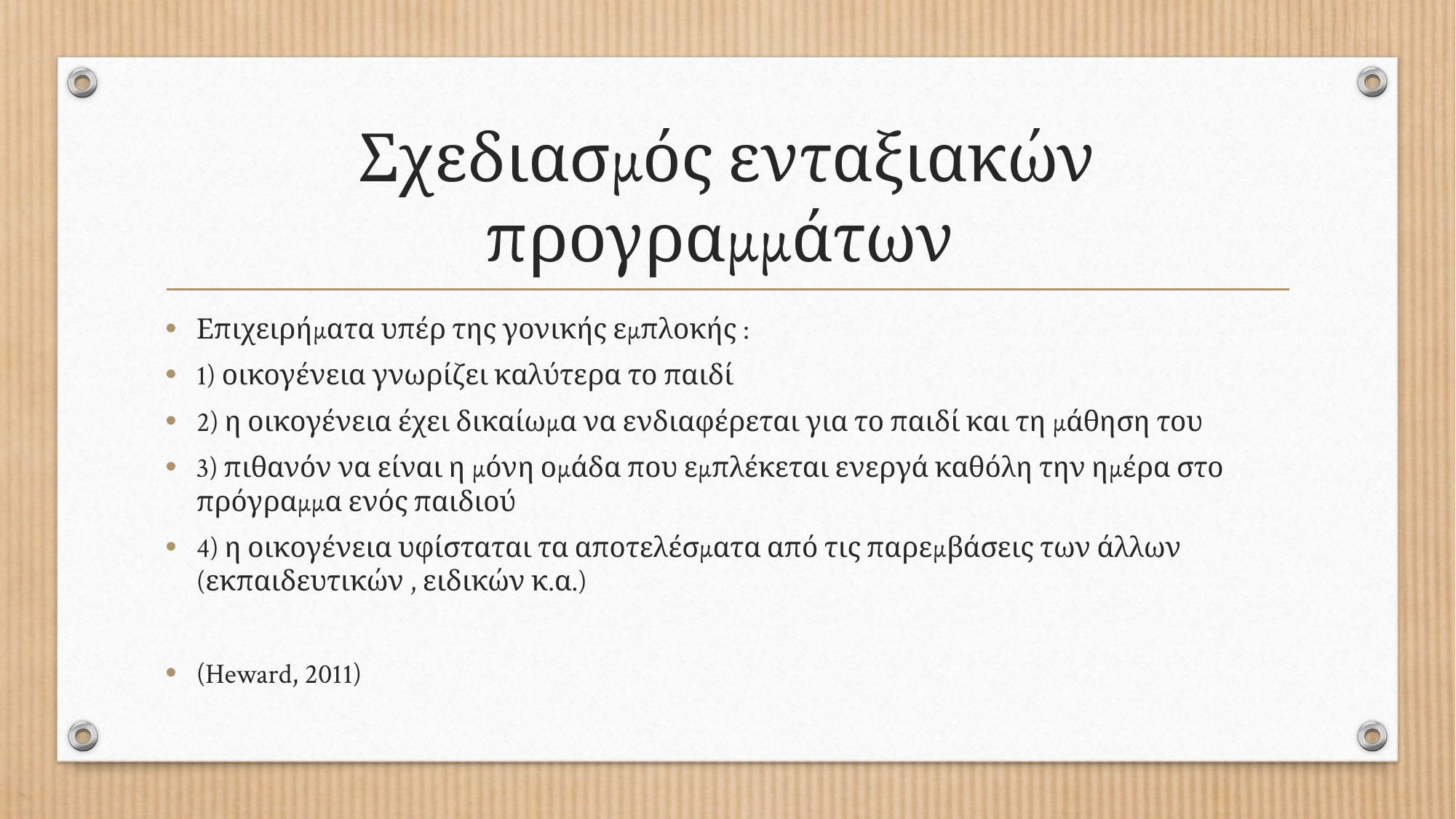

# Σχεδιασμός ενταξιακών προγραμμάτων
Επιχειρήματα υπέρ της γονικής εμπλοκής :
1) οικογένεια γνωρίζει καλύτερα το παιδί
2) η οικογένεια έχει δικαίωμα να ενδιαφέρεται για το παιδί και τη μάθηση του
3) πιθανόν να είναι η μόνη ομάδα που εμπλέκεται ενεργά καθόλη την ημέρα στο πρόγραμμα ενός παιδιού
4) η οικογένεια υφίσταται τα αποτελέσματα από τις παρεμβάσεις των άλλων (εκπαιδευτικών , ειδικών κ.α.)

(Heward, 2011)